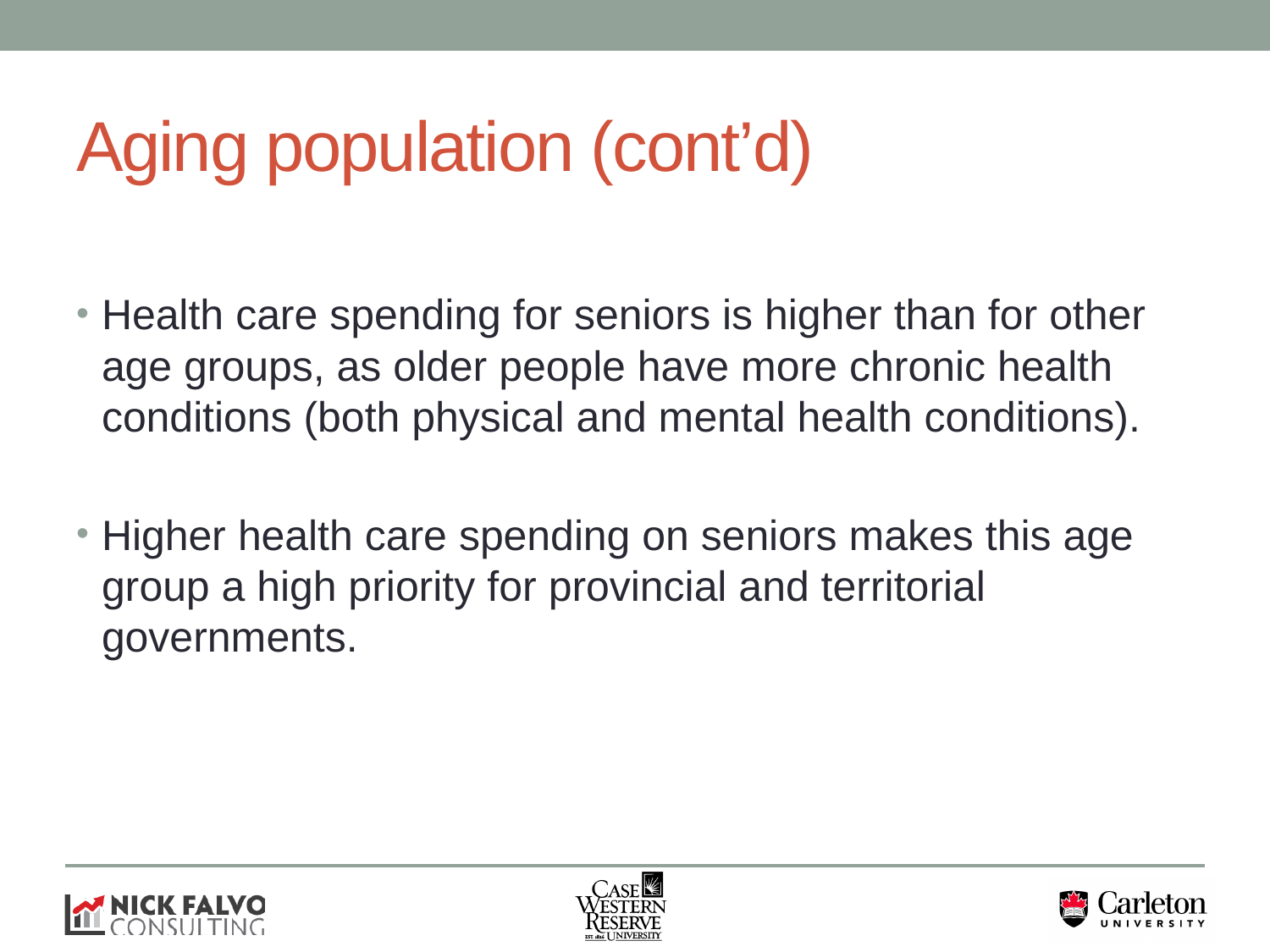

# Aging population (cont’d)

Health care spending for seniors is higher than for other age groups, as older people have more chronic health conditions (both physical and mental health conditions).

Higher health care spending on seniors makes this age group a high priority for provincial and territorial governments.